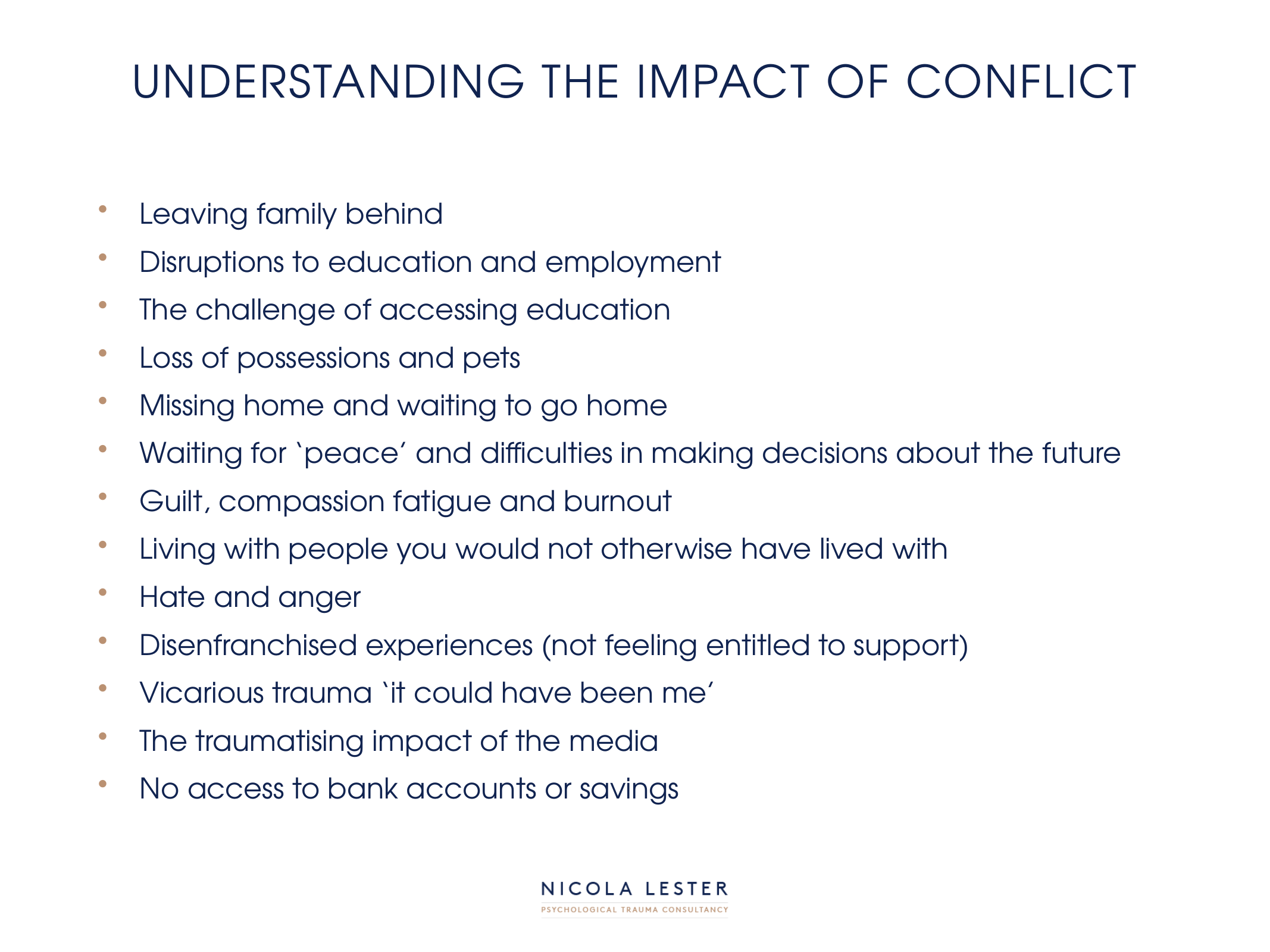

# Understanding the impact of conflict
Leaving family behind
Disruptions to education and employment
The challenge of accessing education
Loss of possessions and pets
Missing home and waiting to go home
Waiting for ‘peace’ and difficulties in making decisions about the future
Guilt, compassion fatigue and burnout
Living with people you would not otherwise have lived with
Hate and anger
Disenfranchised experiences (not feeling entitled to support)
Vicarious trauma ‘it could have been me’
The traumatising impact of the media
No access to bank accounts or savings

/